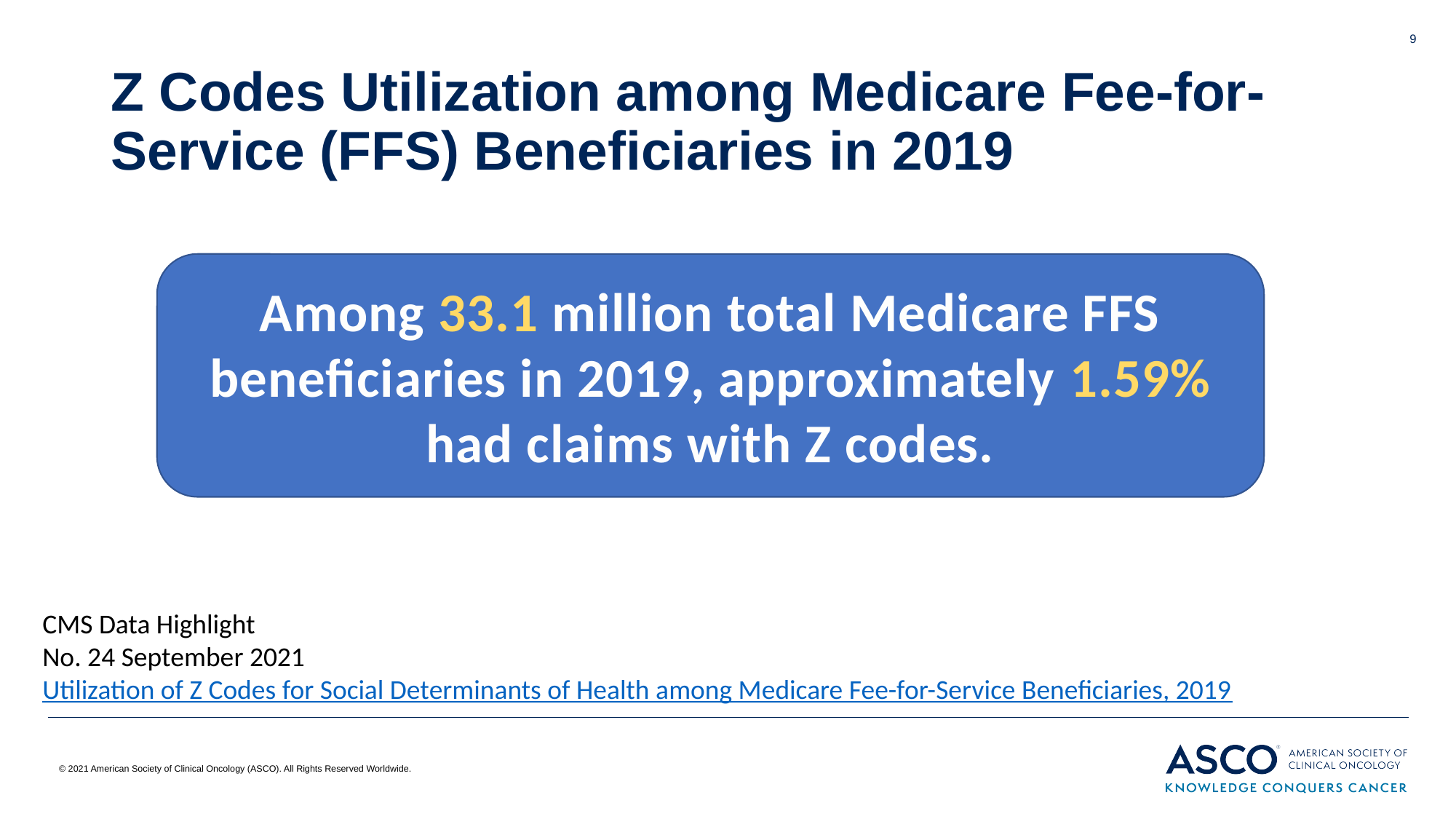

9
# Z Codes Utilization among Medicare Fee-for-Service (FFS) Beneficiaries in 2019
Among 33.1 million total Medicare FFS beneficiaries in 2019, approximately 1.59% had claims with Z codes.
CMS Data Highlight
No. 24 September 2021
Utilization of Z Codes for Social Determinants of Health among Medicare Fee-for-Service Beneficiaries, 2019
© 2021 American Society of Clinical Oncology (ASCO). All Rights Reserved Worldwide.